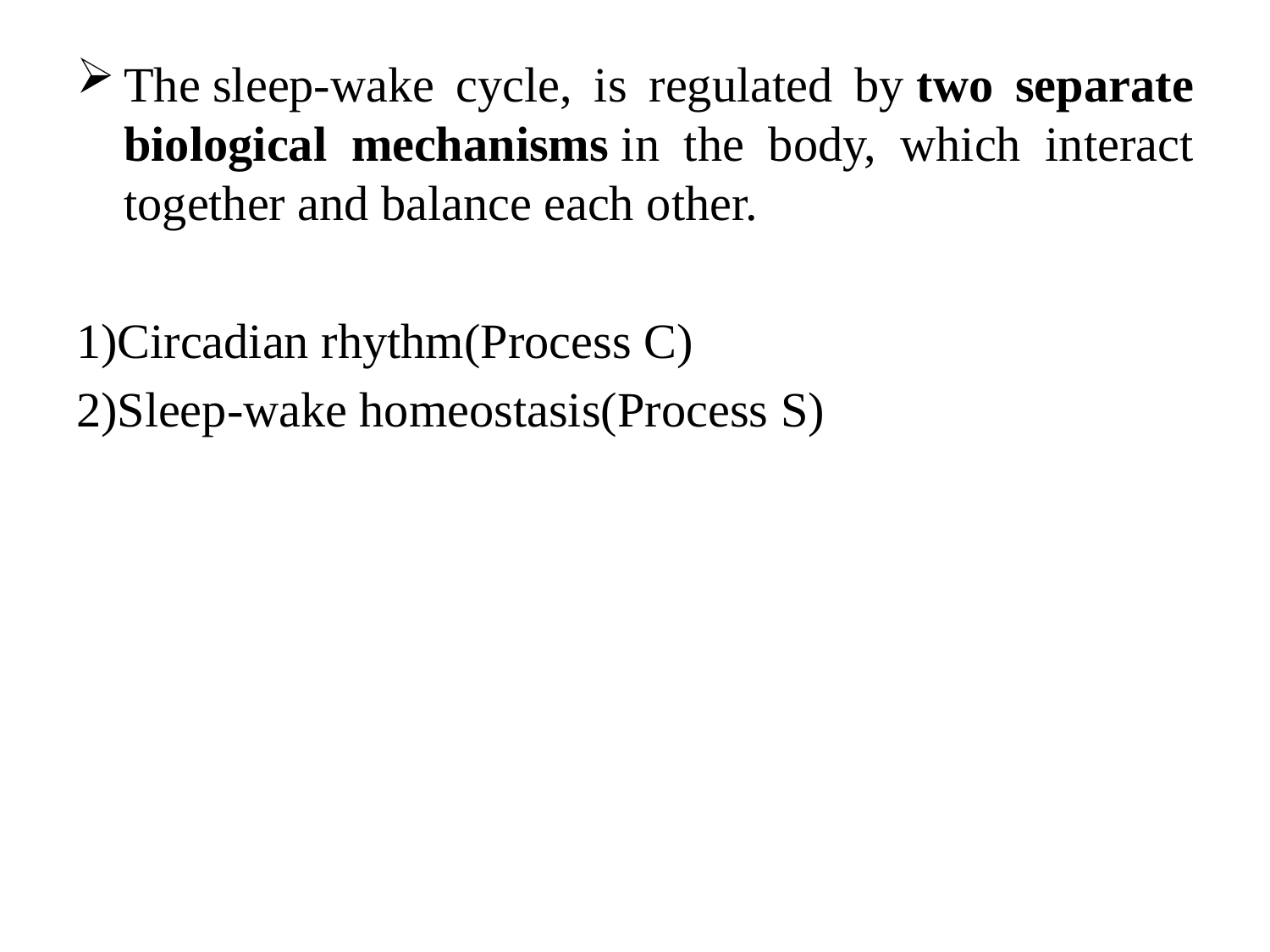

The sleep-wake cycle, is regulated by two separate biological mechanisms in the body, which interact together and balance each other.

1)Circadian rhythm(Process C)
2)Sleep-wake homeostasis(Process S)